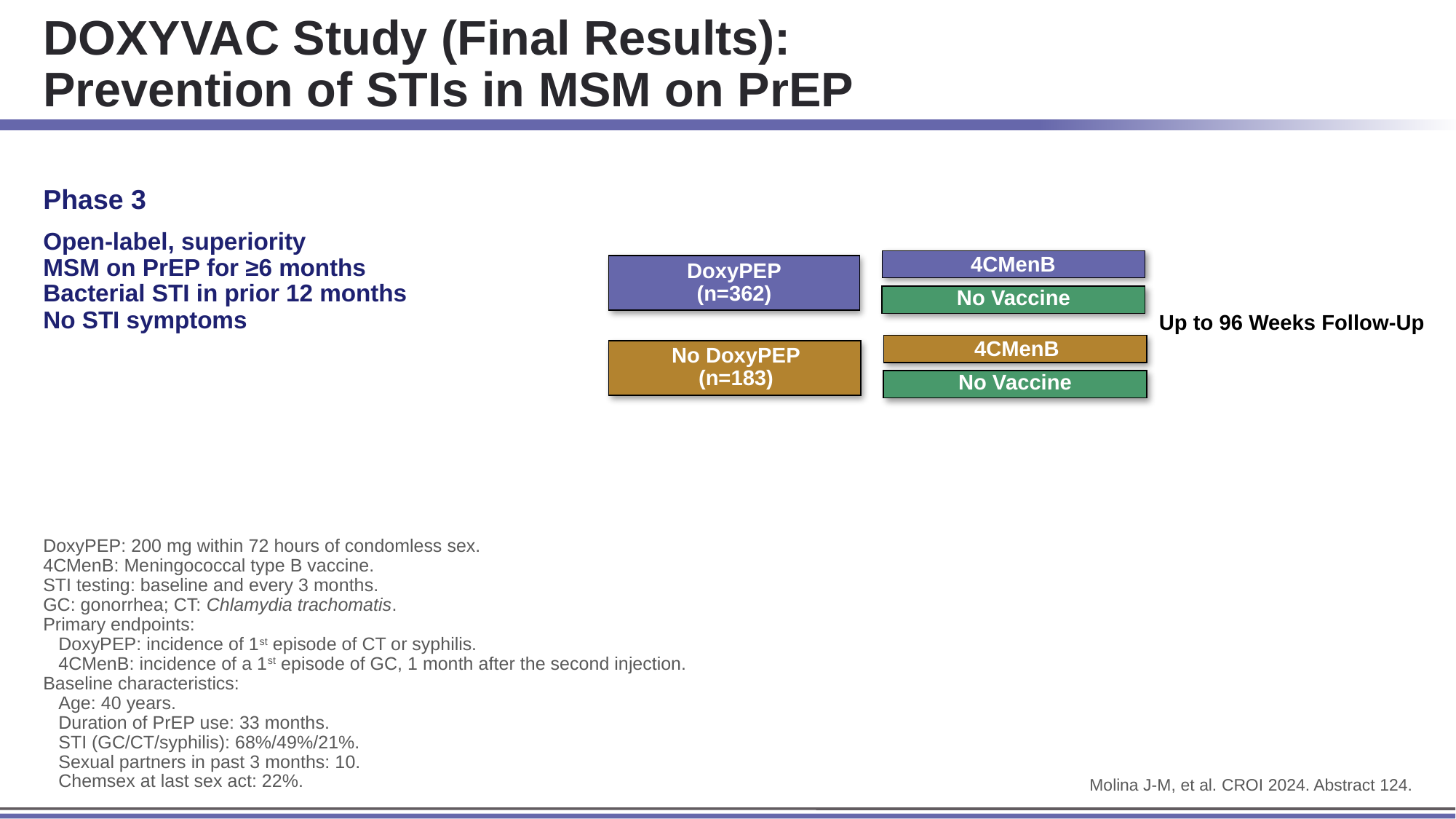

# DOXYVAC Study (Final Results): Prevention of STIs in MSM on PrEP
Phase 3
Open-label, superiority
MSM on PrEP for ≥6 months
Bacterial STI in prior 12 months
No STI symptoms
4CMenB

DoxyPEP
(n=362)

No Vaccine

4CMenB

No DoxyPEP
(n=183)

No Vaccine

Up to 96 Weeks Follow-Up
DoxyPEP: 200 mg within 72 hours of condomless sex.
4CMenB: Meningococcal type B vaccine.
STI testing: baseline and every 3 months.
GC: gonorrhea; CT: Chlamydia trachomatis.
Primary endpoints:
   DoxyPEP: incidence of 1st episode of CT or syphilis.
   4CMenB: incidence of a 1st episode of GC, 1 month after the second injection.
Baseline characteristics:
   Age: 40 years.
   Duration of PrEP use: 33 months.
   STI (GC/CT/syphilis): 68%/49%/21%.
   Sexual partners in past 3 months: 10.
   Chemsex at last sex act: 22%.
Molina J-M, et al. CROI 2024. Abstract 124.